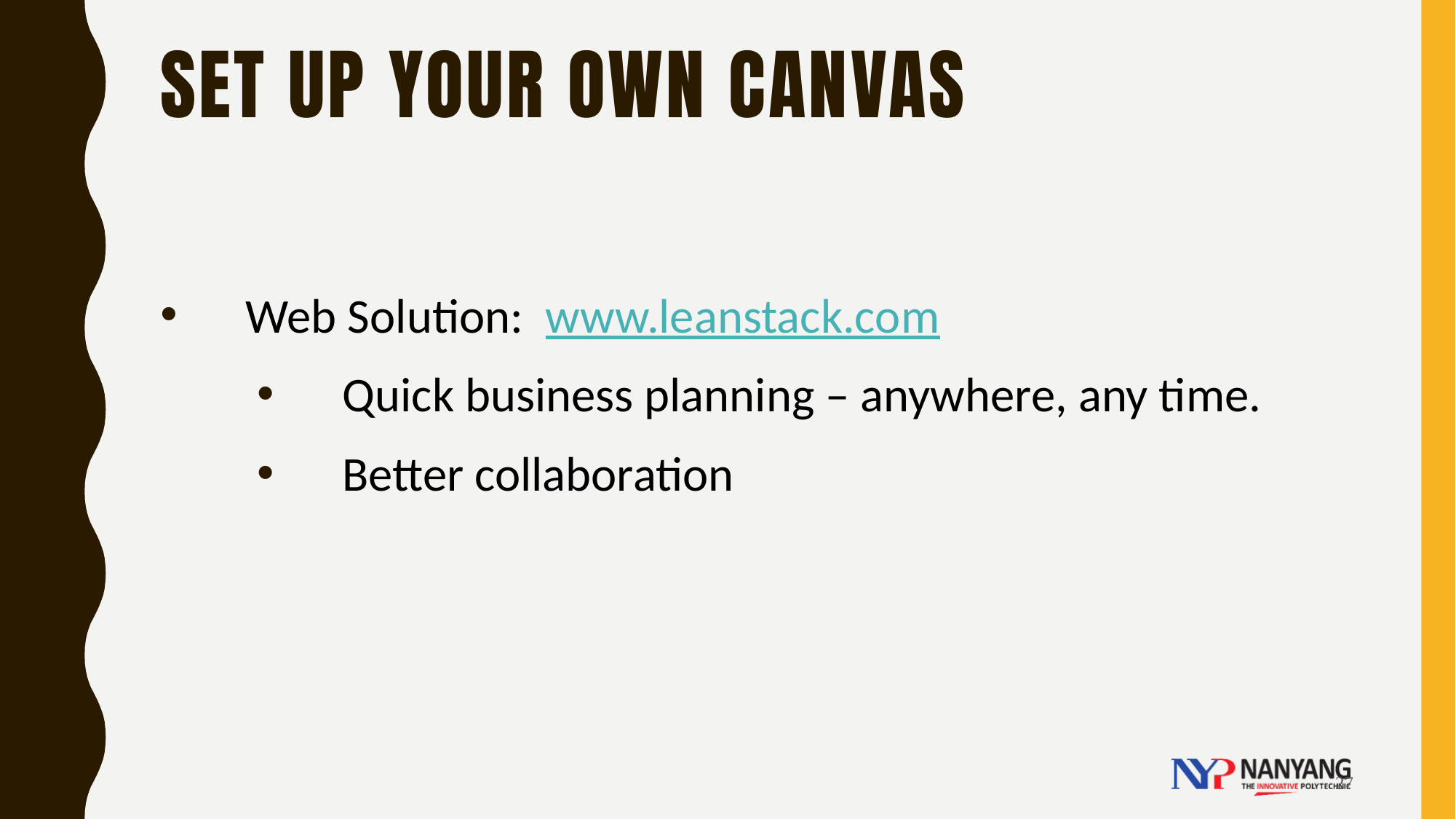

# Set Up Your Own Canvas
Web Solution:  www.leanstack.com
Quick business planning – anywhere, any time.
Better collaboration
27